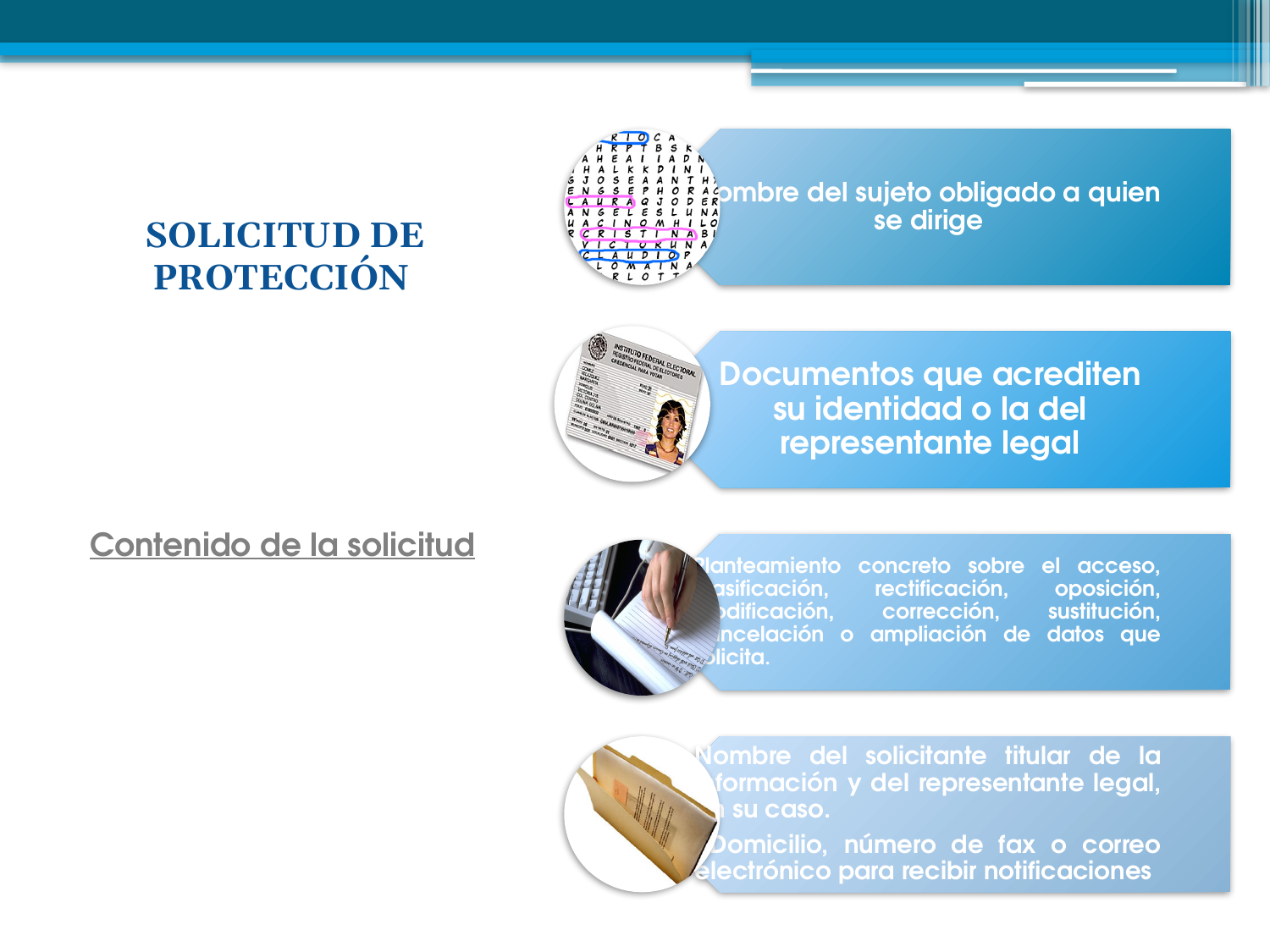

Nombre del sujeto obligado a quien se dirige
Documentos que acrediten su identidad o la del representante legal
Planteamiento concreto sobre el acceso, clasificación, rectificación, oposición, modificación, corrección, sustitución, cancelación o ampliación de datos que solicita.
Nombre del solicitante titular de la información y del representante legal, en su caso.
 Domicilio, número de fax o correo electrónico para recibir notificaciones
Solicitud de protección

Contenido de la solicitud